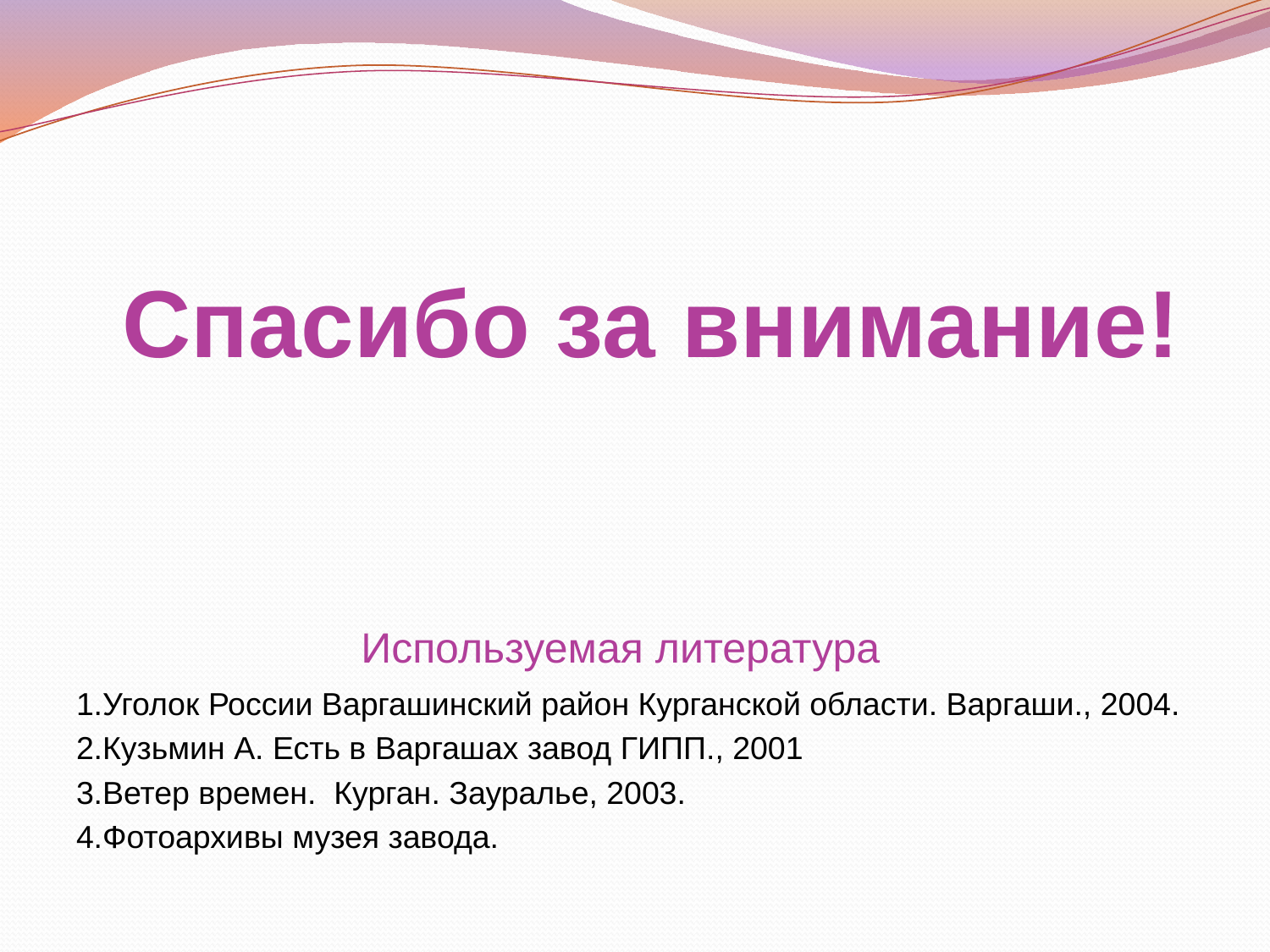

Спасибо за внимание!
# Используемая литература
1.Уголок России Варгашинский район Курганской области. Варгаши., 2004.
2.Кузьмин А. Есть в Варгашах завод ГИПП., 2001
3.Ветер времен.  Курган. Зауралье, 2003.
4.Фотоархивы музея завода.